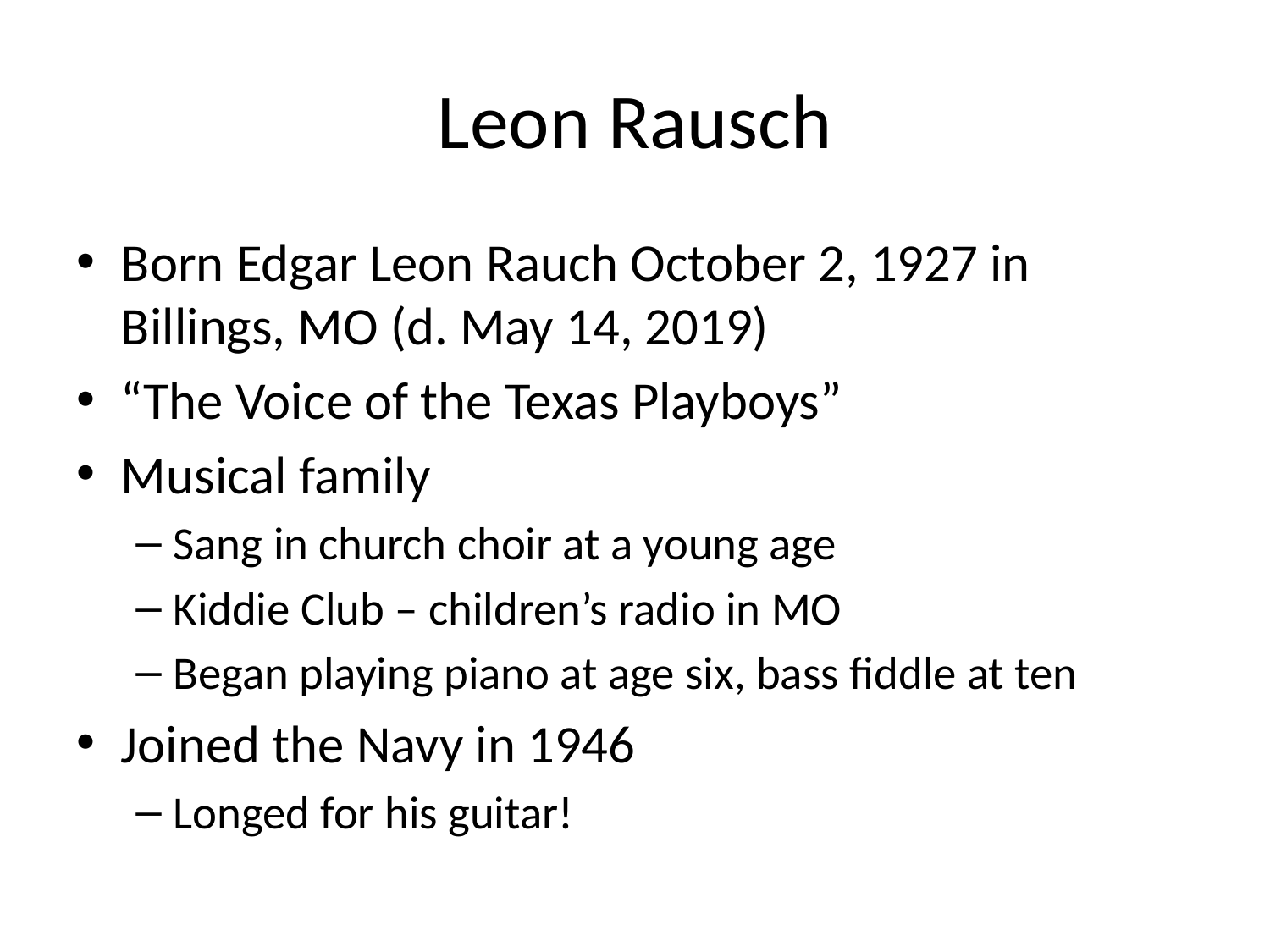

# Leon Rausch
Born Edgar Leon Rauch October 2, 1927 in Billings, MO (d. May 14, 2019)
“The Voice of the Texas Playboys”
Musical family
Sang in church choir at a young age
Kiddie Club – children’s radio in MO
Began playing piano at age six, bass fiddle at ten
Joined the Navy in 1946
Longed for his guitar!